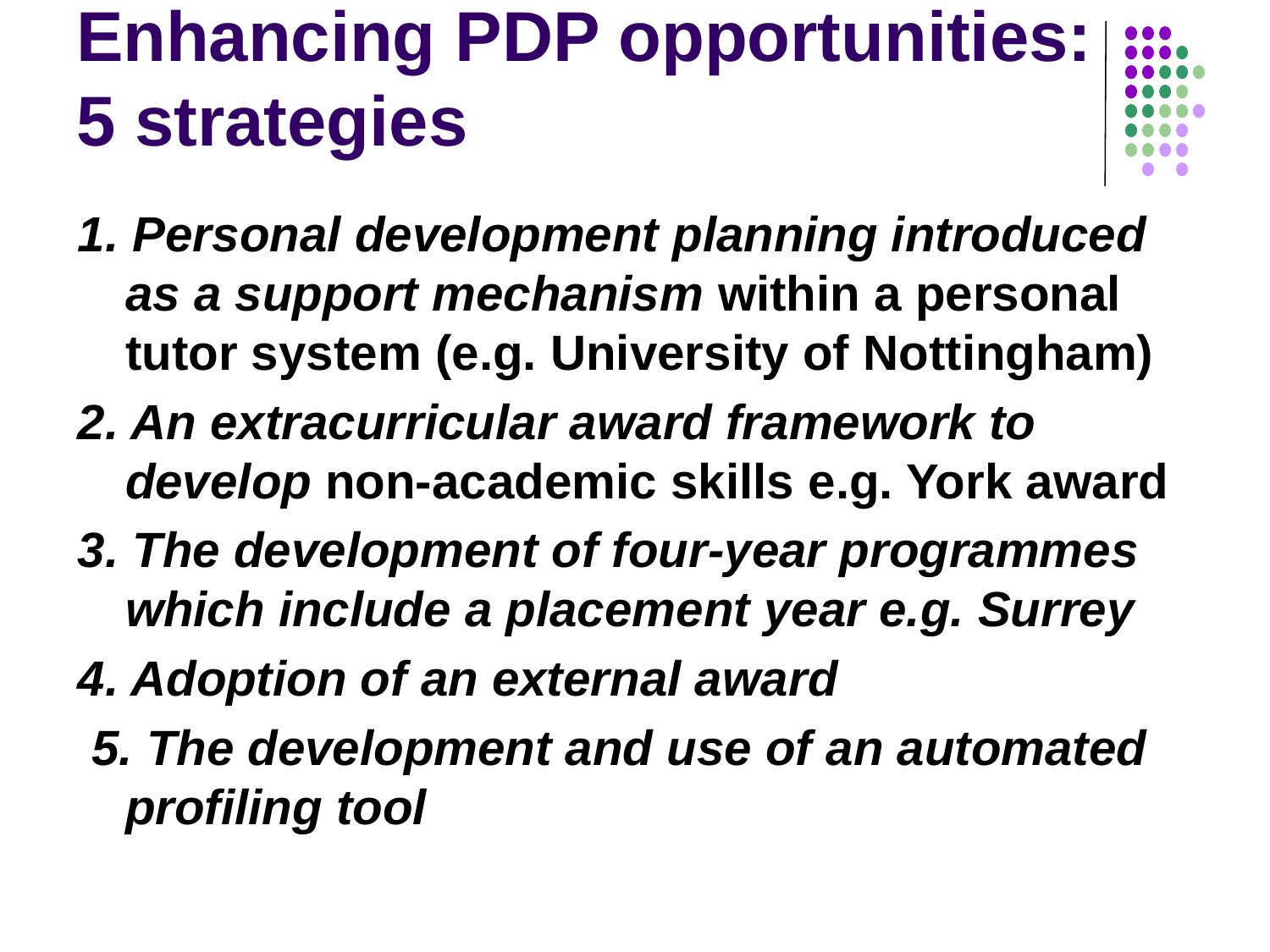

# Enhancing PDP opportunities: 5 strategies
1. Personal development planning introduced as a support mechanism within a personal tutor system (e.g. University of Nottingham)
2. An extracurricular award framework to develop non-academic skills e.g. York award
3. The development of four-year programmes which include a placement year e.g. Surrey
4. Adoption of an external award
 5. The development and use of an automated profiling tool